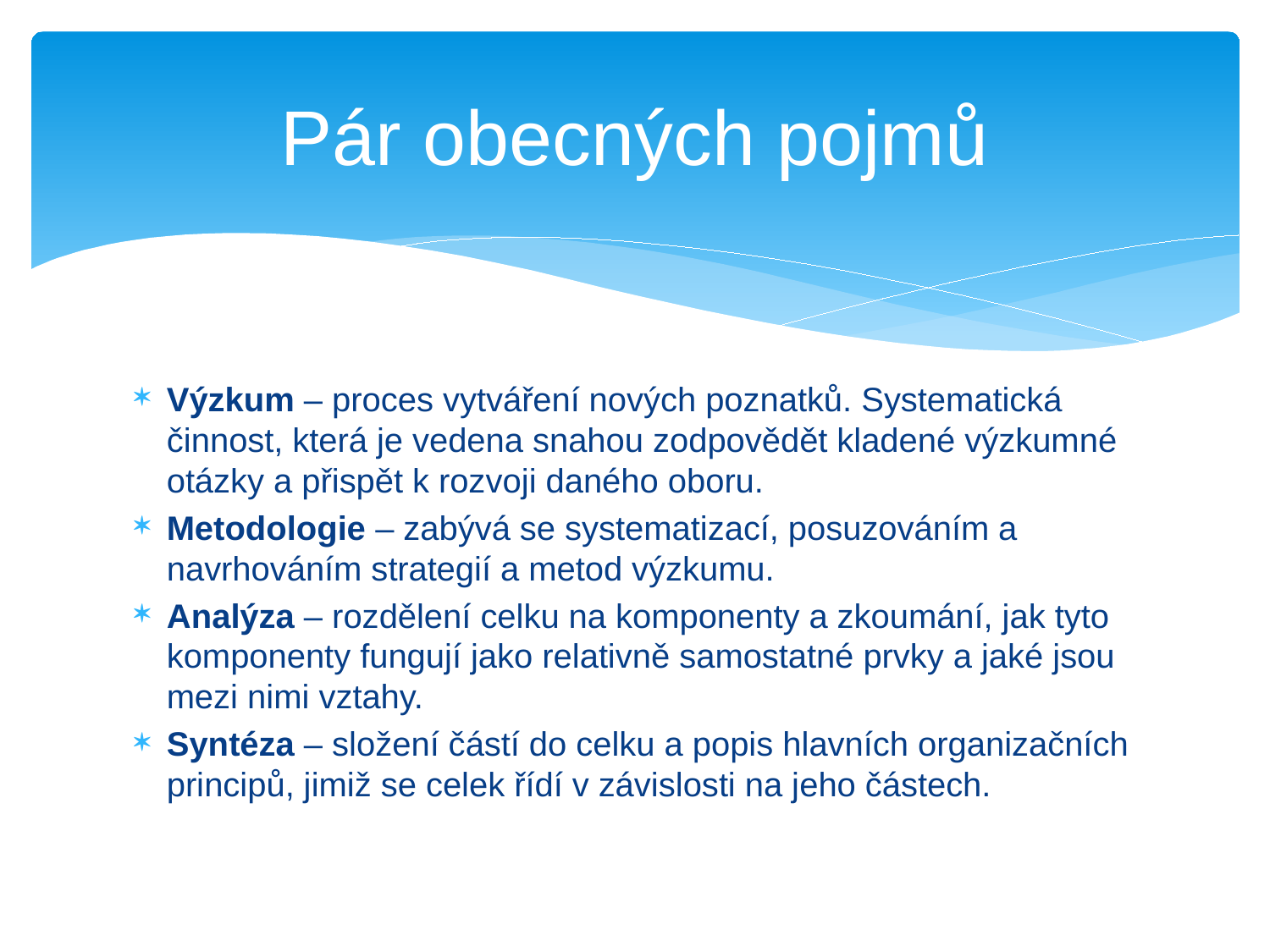

# Pár obecných pojmů
Výzkum – proces vytváření nových poznatků. Systematická činnost, která je vedena snahou zodpovědět kladené výzkumné otázky a přispět k rozvoji daného oboru.
Metodologie – zabývá se systematizací, posuzováním a navrhováním strategií a metod výzkumu.
Analýza – rozdělení celku na komponenty a zkoumání, jak tyto komponenty fungují jako relativně samostatné prvky a jaké jsou mezi nimi vztahy.
Syntéza – složení částí do celku a popis hlavních organizačních principů, jimiž se celek řídí v závislosti na jeho částech.